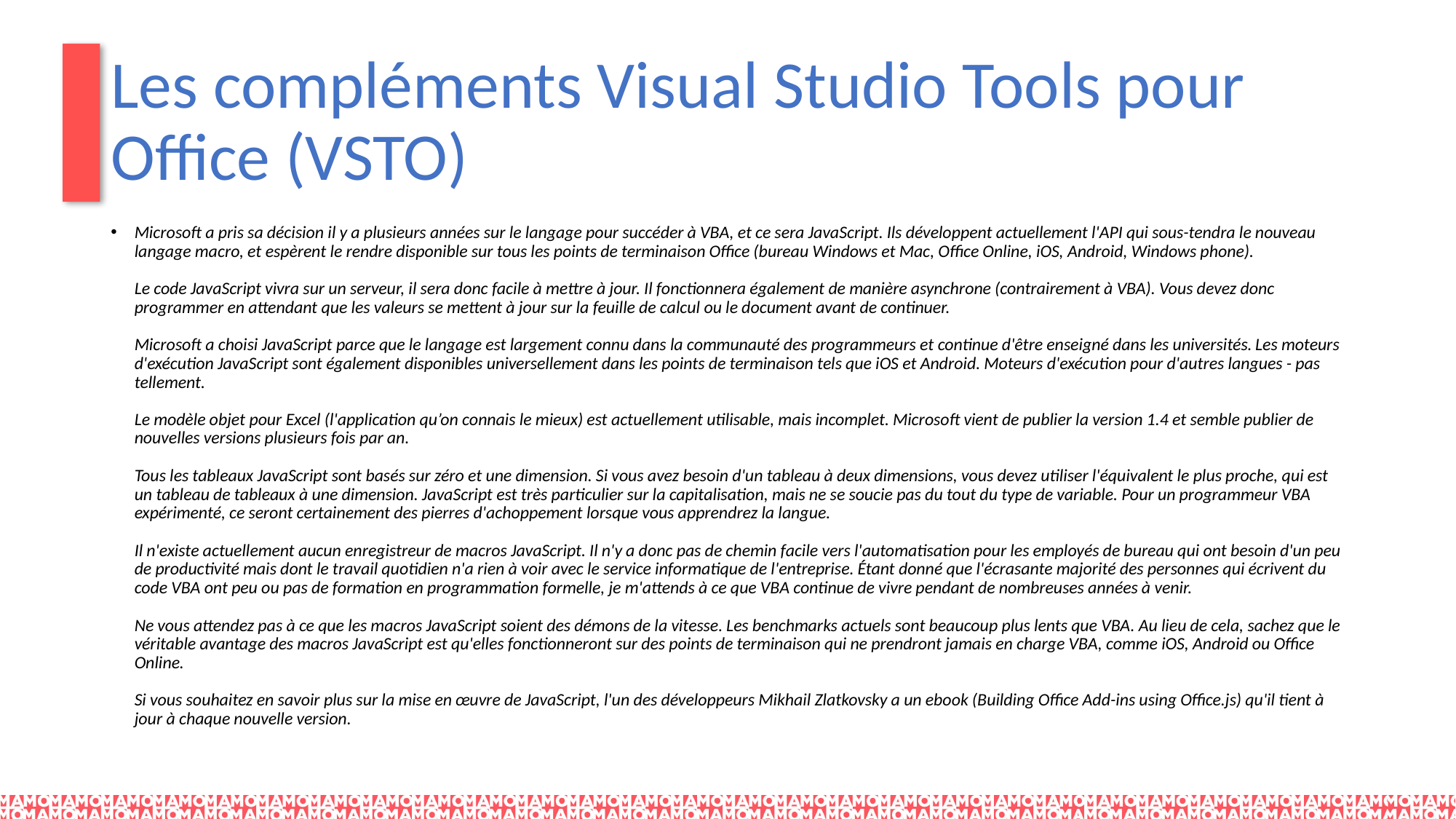

# Les compléments Visual Studio Tools pour Office (VSTO)
Microsoft a pris sa décision il y a plusieurs années sur le langage pour succéder à VBA, et ce sera JavaScript. Ils développent actuellement l'API qui sous-tendra le nouveau langage macro, et espèrent le rendre disponible sur tous les points de terminaison Office (bureau Windows et Mac, Office Online, iOS, Android, Windows phone).
Le code JavaScript vivra sur un serveur, il sera donc facile à mettre à jour. Il fonctionnera également de manière asynchrone (contrairement à VBA). Vous devez donc programmer en attendant que les valeurs se mettent à jour sur la feuille de calcul ou le document avant de continuer.
Microsoft a choisi JavaScript parce que le langage est largement connu dans la communauté des programmeurs et continue d'être enseigné dans les universités. Les moteurs d'exécution JavaScript sont également disponibles universellement dans les points de terminaison tels que iOS et Android. Moteurs d'exécution pour d'autres langues - pas tellement.
Le modèle objet pour Excel (l'application qu’on connais le mieux) est actuellement utilisable, mais incomplet. Microsoft vient de publier la version 1.4 et semble publier de nouvelles versions plusieurs fois par an.
Tous les tableaux JavaScript sont basés sur zéro et une dimension. Si vous avez besoin d'un tableau à deux dimensions, vous devez utiliser l'équivalent le plus proche, qui est un tableau de tableaux à une dimension. JavaScript est très particulier sur la capitalisation, mais ne se soucie pas du tout du type de variable. Pour un programmeur VBA expérimenté, ce seront certainement des pierres d'achoppement lorsque vous apprendrez la langue.
Il n'existe actuellement aucun enregistreur de macros JavaScript. Il n'y a donc pas de chemin facile vers l'automatisation pour les employés de bureau qui ont besoin d'un peu de productivité mais dont le travail quotidien n'a rien à voir avec le service informatique de l'entreprise. Étant donné que l'écrasante majorité des personnes qui écrivent du code VBA ont peu ou pas de formation en programmation formelle, je m'attends à ce que VBA continue de vivre pendant de nombreuses années à venir.
Ne vous attendez pas à ce que les macros JavaScript soient des démons de la vitesse. Les benchmarks actuels sont beaucoup plus lents que VBA. Au lieu de cela, sachez que le véritable avantage des macros JavaScript est qu'elles fonctionneront sur des points de terminaison qui ne prendront jamais en charge VBA, comme iOS, Android ou Office Online.
Si vous souhaitez en savoir plus sur la mise en œuvre de JavaScript, l'un des développeurs Mikhail Zlatkovsky a un ebook (Building Office Add-ins using Office.js) qu'il tient à jour à chaque nouvelle version.